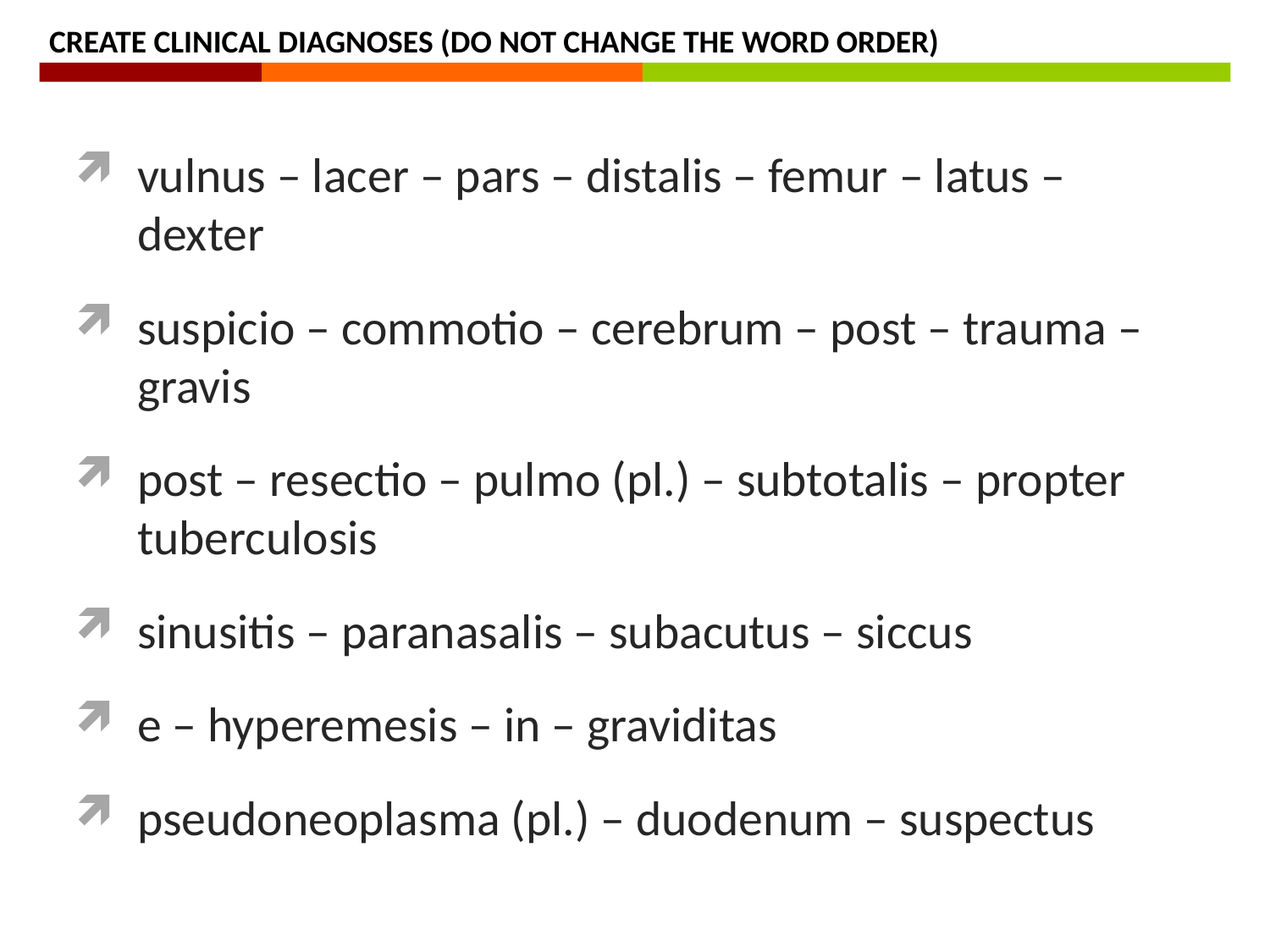

CREATE CLINICAL DIAGNOSES (DO NOT CHANGE THE WORD ORDER)
vulnus – lacer – pars – distalis – femur – latus – dexter
suspicio – commotio – cerebrum – post – trauma – gravis
post – resectio – pulmo (pl.) – subtotalis – propter tuberculosis
sinusitis – paranasalis – subacutus – siccus
e – hyperemesis – in – graviditas
pseudoneoplasma (pl.) – duodenum – suspectus